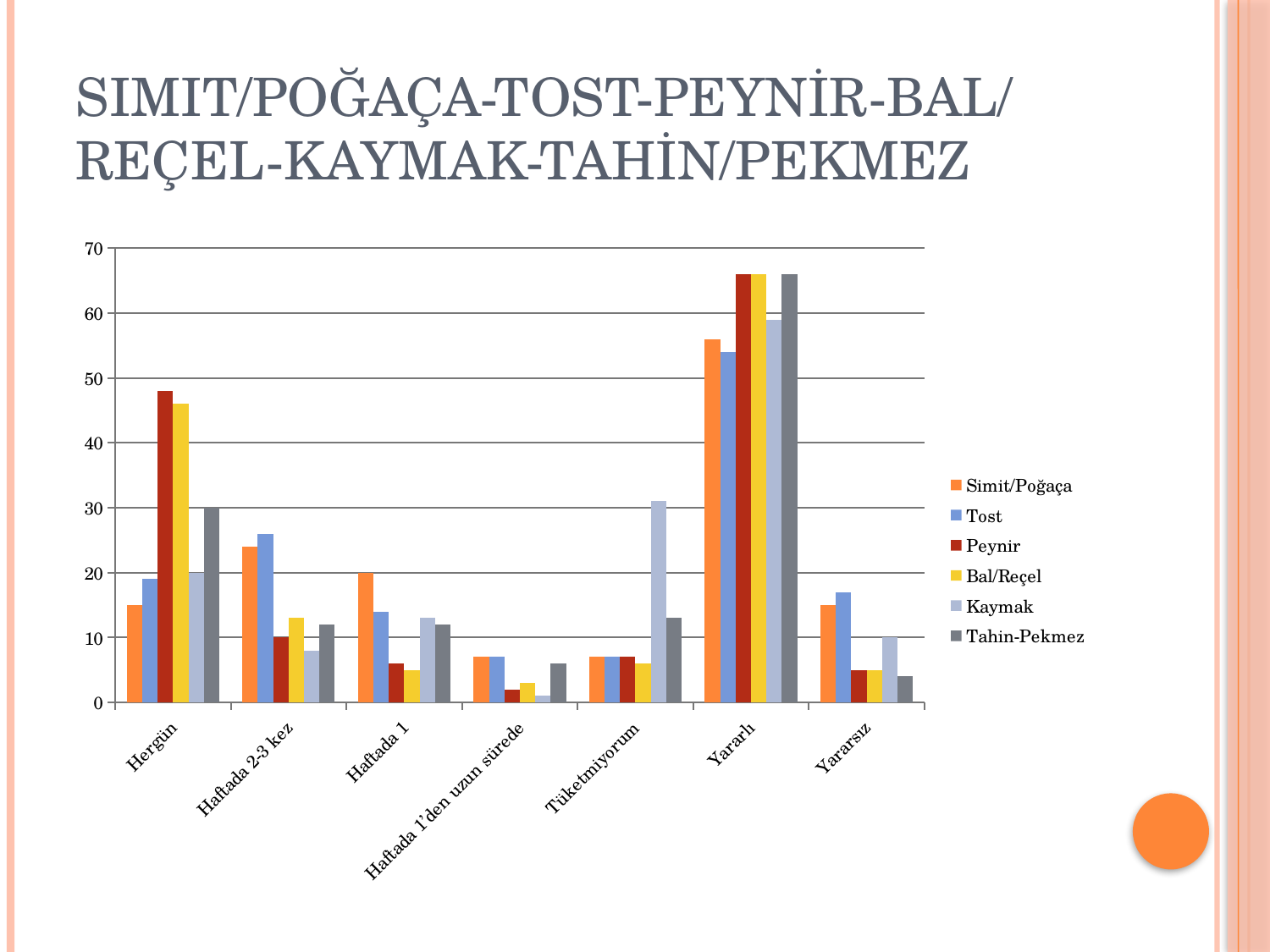

# SIMIT/POĞAÇA-TOST-PEYNİR-BAL/REÇEL-KAYMAK-TAHİN/PEKMEZ

### Chart

| Category | Simit/Poğaça | Tost | Peynir | Bal/Reçel | Kaymak | Tahin-Pekmez |
|---|---|---|---|---|---|---|
| Hergün | 15.0 | 19.0 | 48.0 | 46.0 | 20.0 | 30.0 |
| Haftada 2-3 kez | 24.0 | 26.0 | 10.0 | 13.0 | 8.0 | 12.0 |
| Haftada 1 | 20.0 | 14.0 | 6.0 | 5.0 | 13.0 | 12.0 |
| Haftada 1’den uzun sürede | 7.0 | 7.0 | 2.0 | 3.0 | 1.0 | 6.0 |
| Tüketmiyorum | 7.0 | 7.0 | 7.0 | 6.0 | 31.0 | 13.0 |
| Yararlı | 56.0 | 54.0 | 66.0 | 66.0 | 59.0 | 66.0 |
| Yararsız | 15.0 | 17.0 | 5.0 | 5.0 | 10.0 | 4.0 |